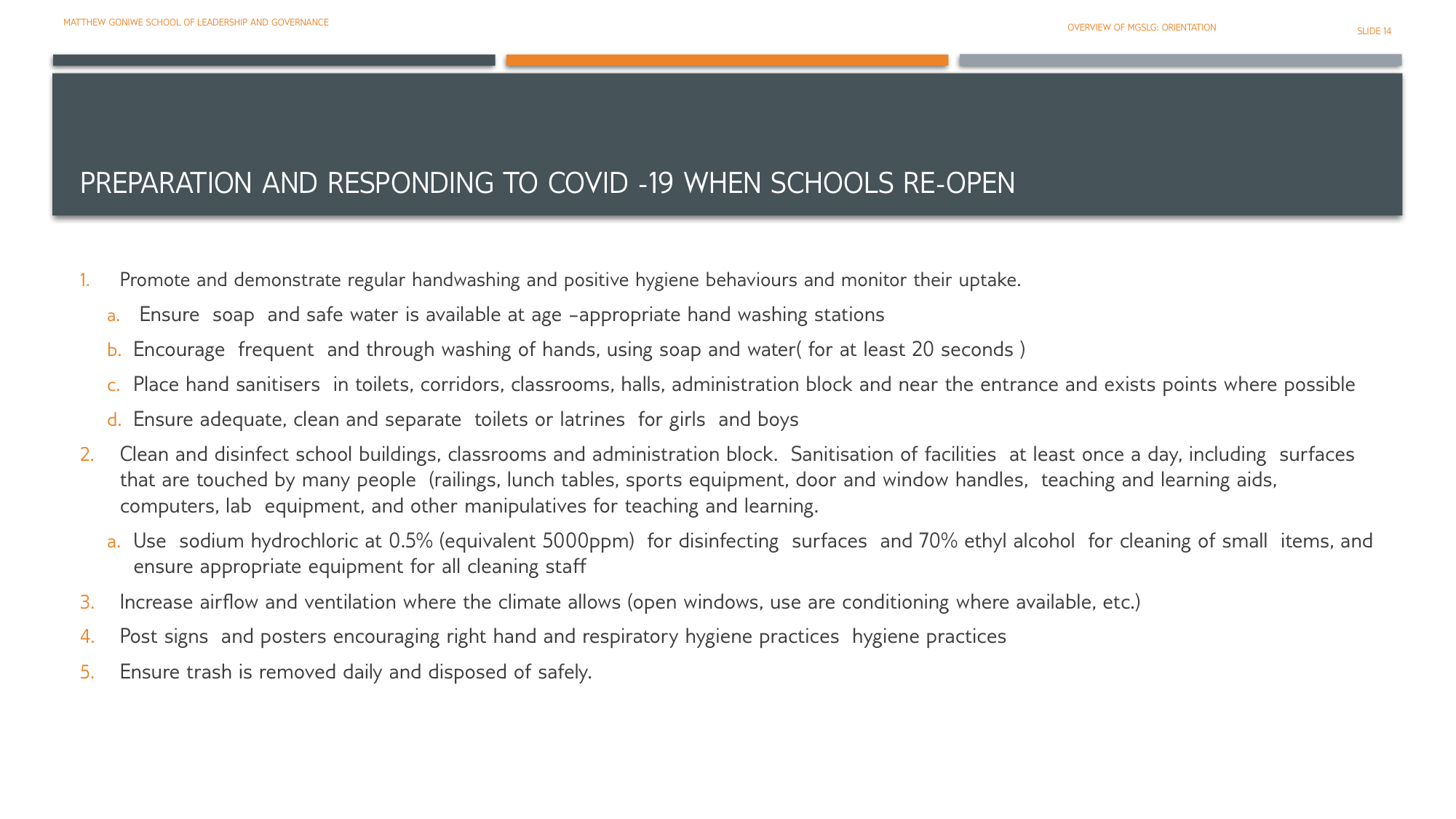

Matthew Goniwe school of leadership and governance
OVERVIEW OF MGSLG: ORIENTATION
SLIDE 14
# Preparation and responding to Covid -19 when schools re-open
Promote and demonstrate regular handwashing and positive hygiene behaviours and monitor their uptake.
 Ensure  soap  and safe water is available at age –appropriate hand washing stations
Encourage  frequent  and through washing of hands, using soap and water( for at least 20 seconds )
Place hand sanitisers  in toilets, corridors, classrooms, halls, administration block and near the entrance and exists points where possible
Ensure adequate, clean and separate  toilets or latrines  for girls  and boys
Clean and disinfect school buildings, classrooms and administration block.  Sanitisation of facilities  at least once a day, including  surfaces that are touched by many people  (railings, lunch tables, sports equipment, door and window handles,  teaching and learning aids, computers, lab  equipment, and other manipulatives for teaching and learning.
Use  sodium hydrochloric at 0.5% (equivalent 5000ppm)  for disinfecting  surfaces  and 70% ethyl alcohol  for cleaning of small  items, and ensure appropriate equipment for all cleaning staff
Increase airflow and ventilation where the climate allows (open windows, use are conditioning where available, etc.)
Post signs  and posters encouraging right hand and respiratory hygiene practices  hygiene practices
Ensure trash is removed daily and disposed of safely.